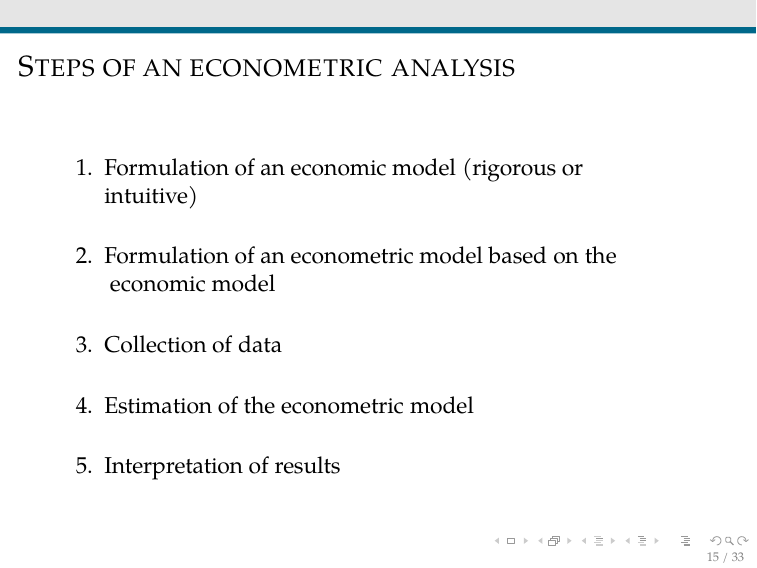

# STEPS OF AN ECONOMETRIC ANALYSIS
Formulation of an economic model (rigorous or intuitive)

Formulation of an econometric model based on the  economic model

Collection of data

Estimation of the econometric model

Interpretation of results

15 / 33